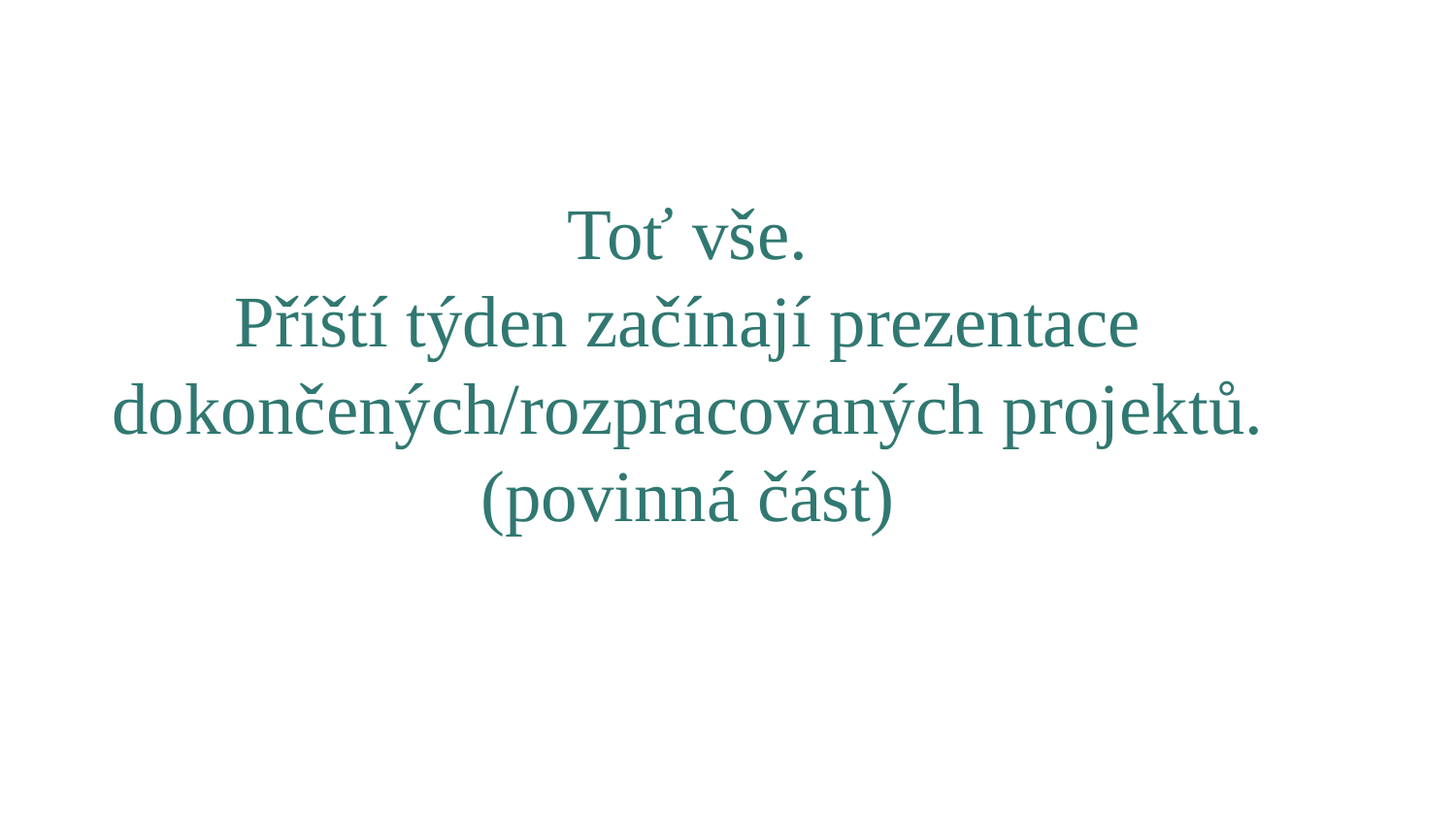

Toť vše.
Příští týden začínají prezentace dokončených/rozpracovaných projektů.
(povinná část)